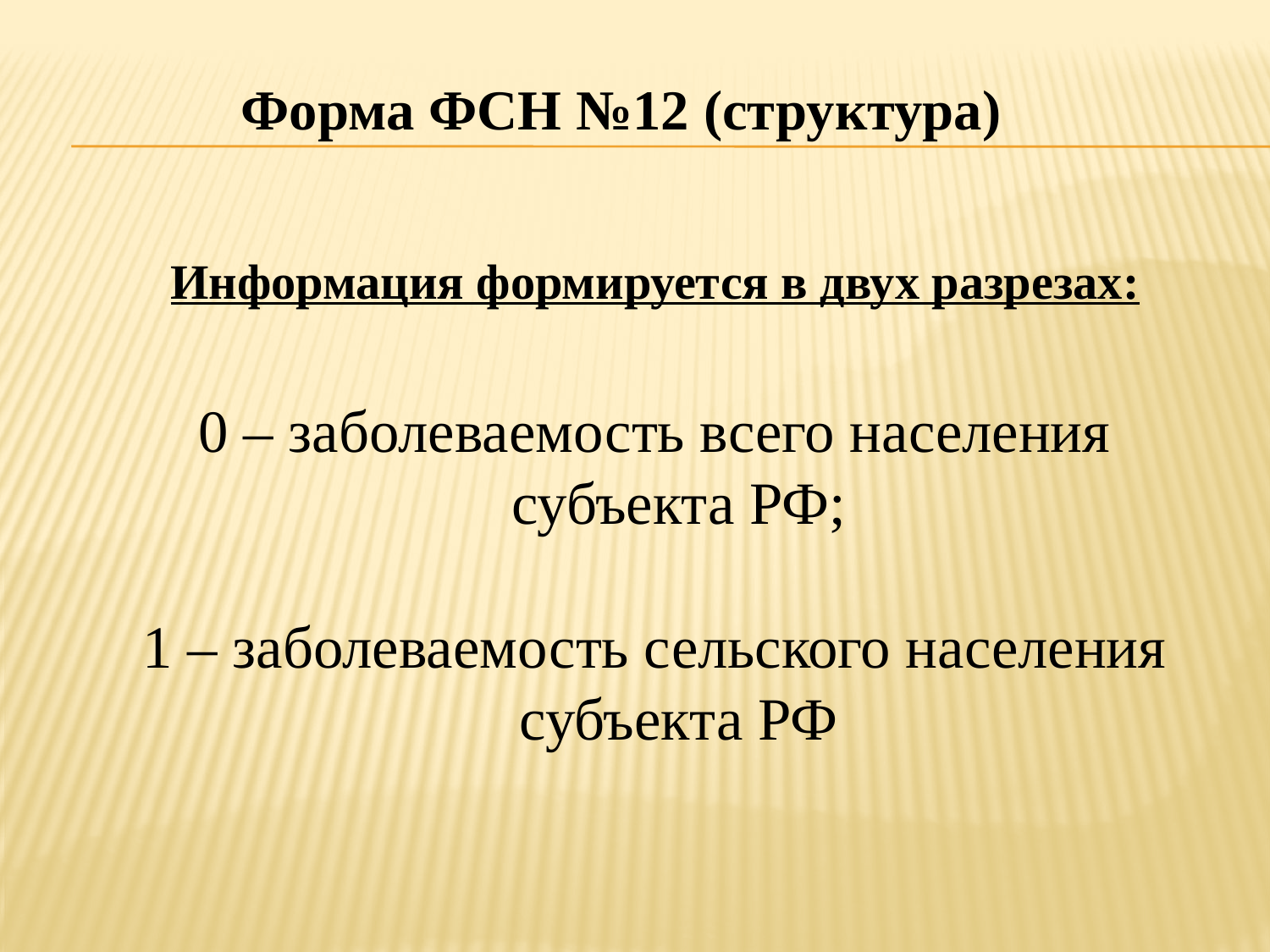

Форма ФСН №12 (структура)

Информация формируется в двух разрезах:

0 – заболеваемость всего населения субъекта РФ;

1 – заболеваемость сельского населения субъекта РФ